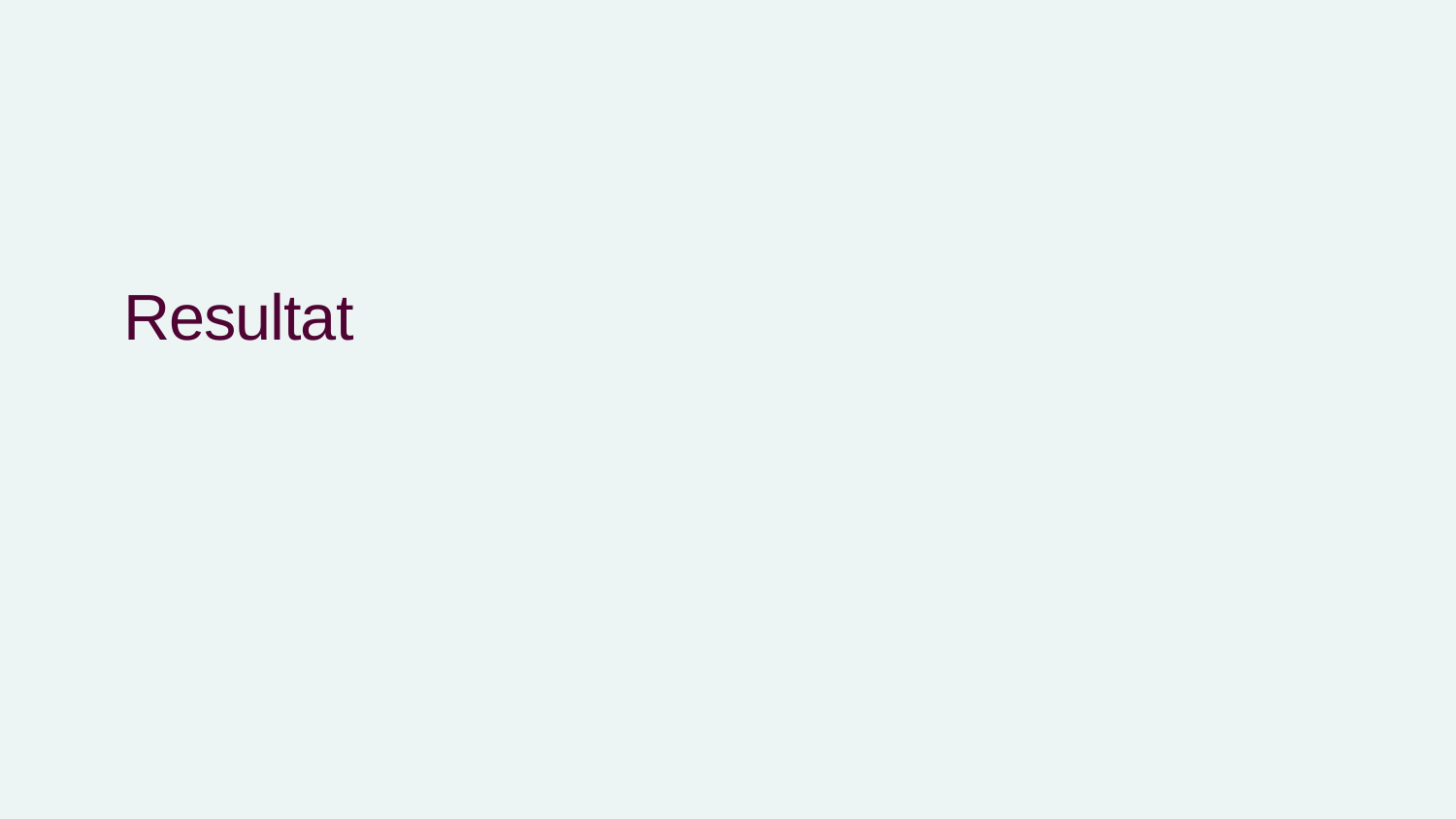

# Resultat

2024-06-20
24
Karolinska Institutet - a medical university